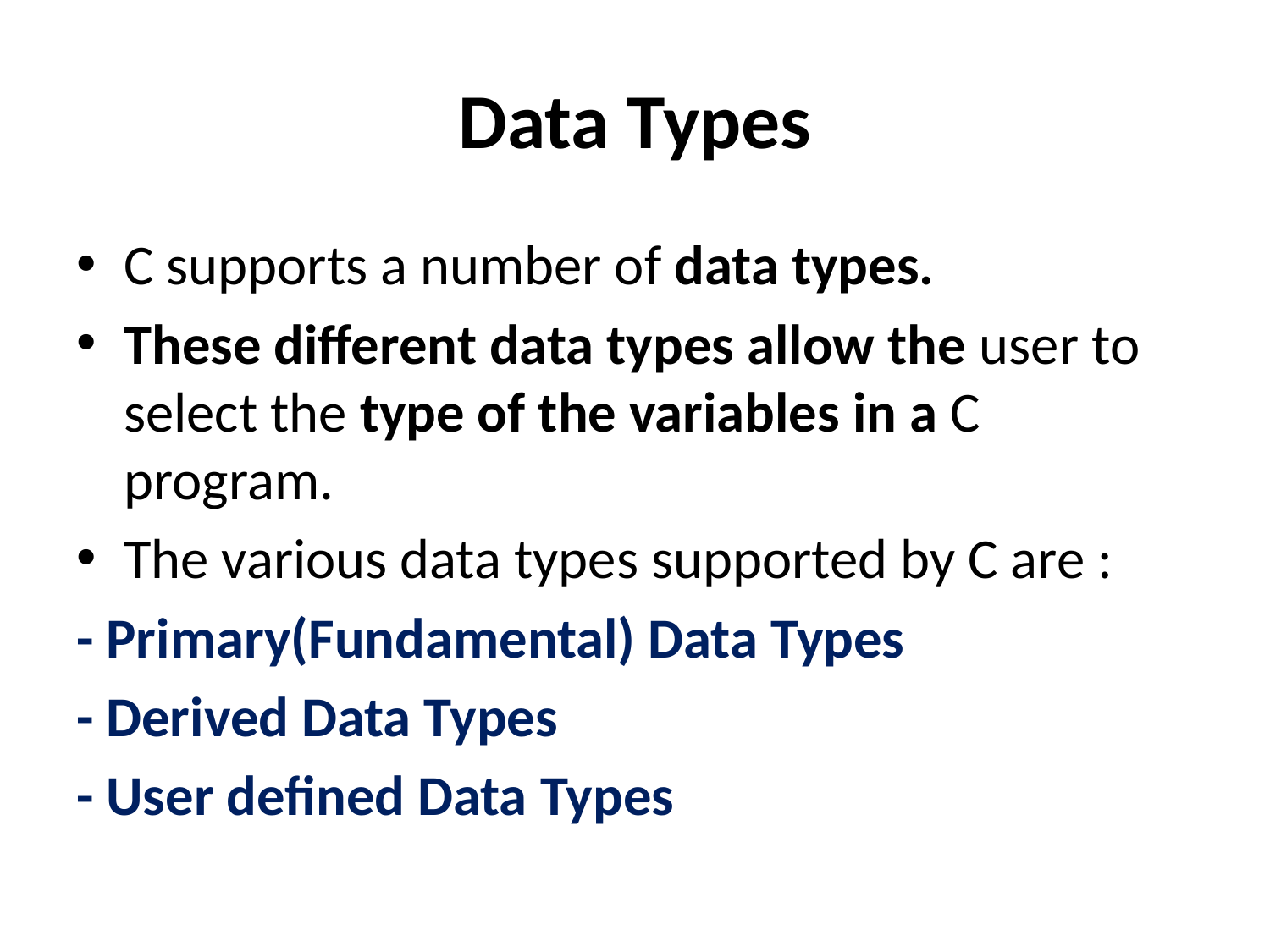

# Data Types
C supports a number of data types.
These different data types allow the user to select the type of the variables in a C program.
The various data types supported by C are :
- Primary(Fundamental) Data Types
- Derived Data Types
- User defined Data Types